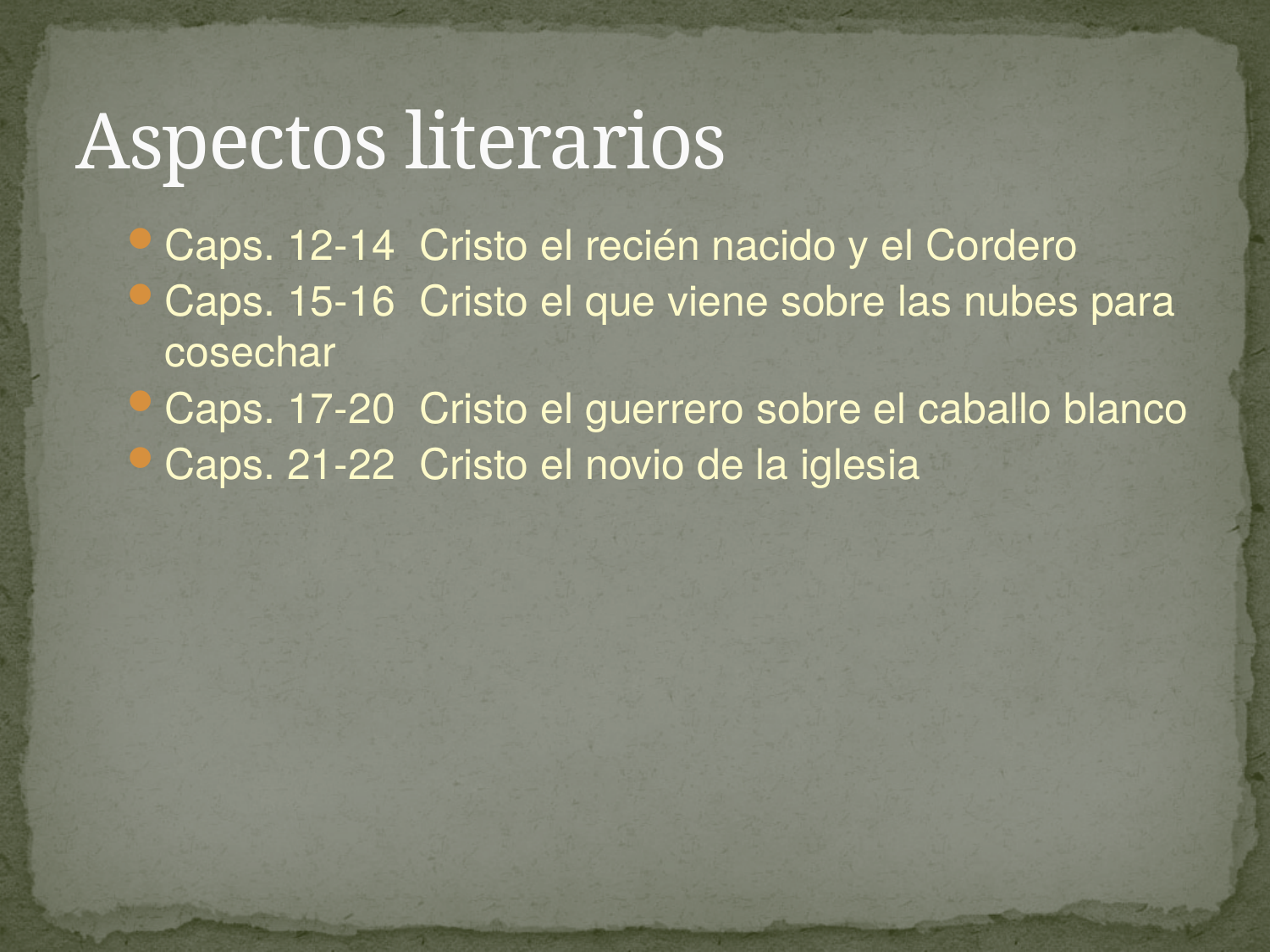

# Aspectos literarios
Caps. 12-14  Cristo el recién nacido y el Cordero
Caps. 15-16  Cristo el que viene sobre las nubes para cosechar
Caps. 17-20  Cristo el guerrero sobre el caballo blanco
Caps. 21-22  Cristo el novio de la iglesia